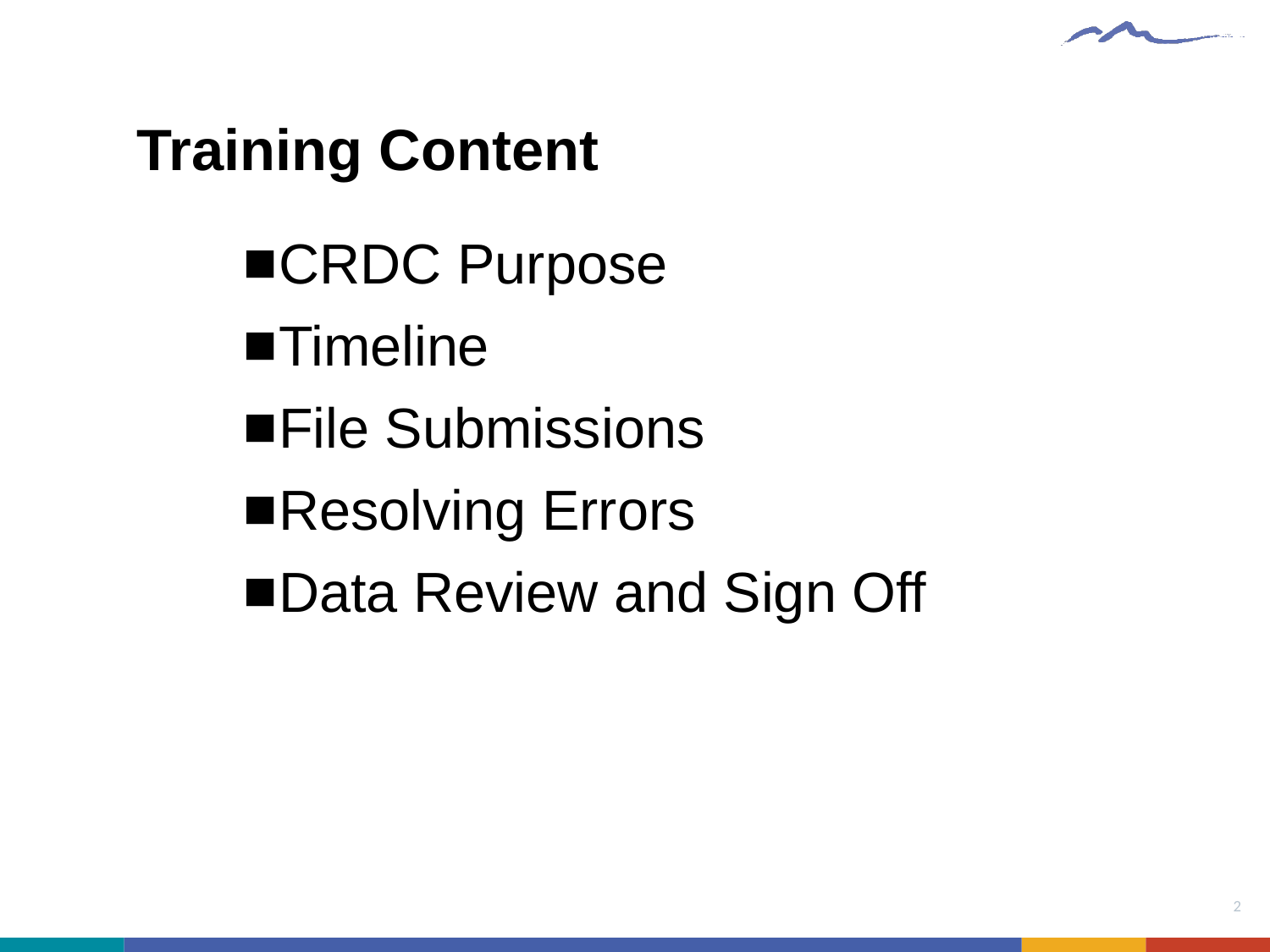

# Training Content
CRDC Purpose
Timeline
File Submissions
Resolving Errors
Data Review and Sign Off
2